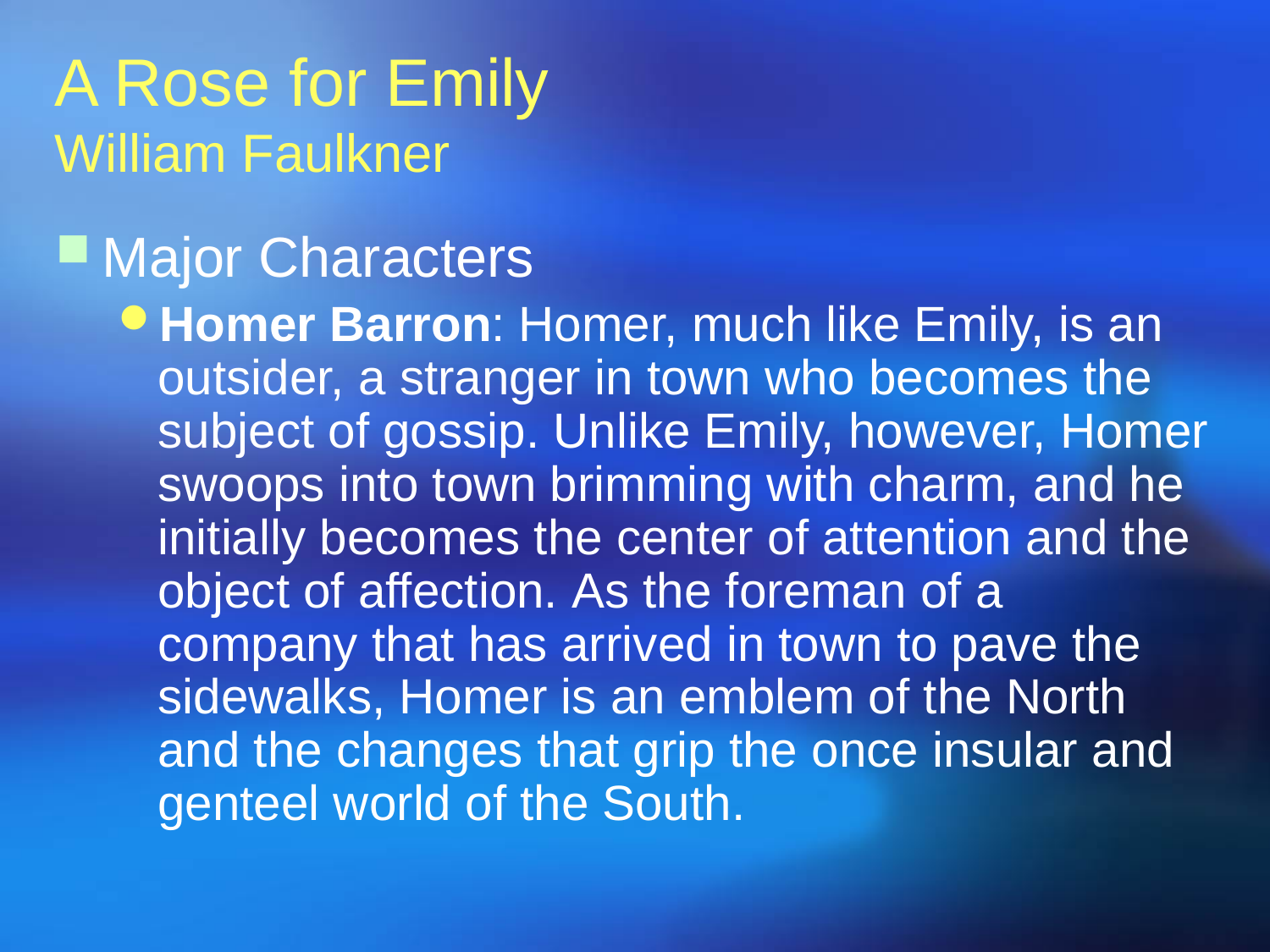

A Rose for Emily
William Faulkner
Major Characters
Homer Barron: Homer, much like Emily, is an outsider, a stranger in town who becomes the subject of gossip. Unlike Emily, however, Homer swoops into town brimming with charm, and he initially becomes the center of attention and the object of affection. As the foreman of a company that has arrived in town to pave the sidewalks, Homer is an emblem of the North and the changes that grip the once insular and genteel world of the South.